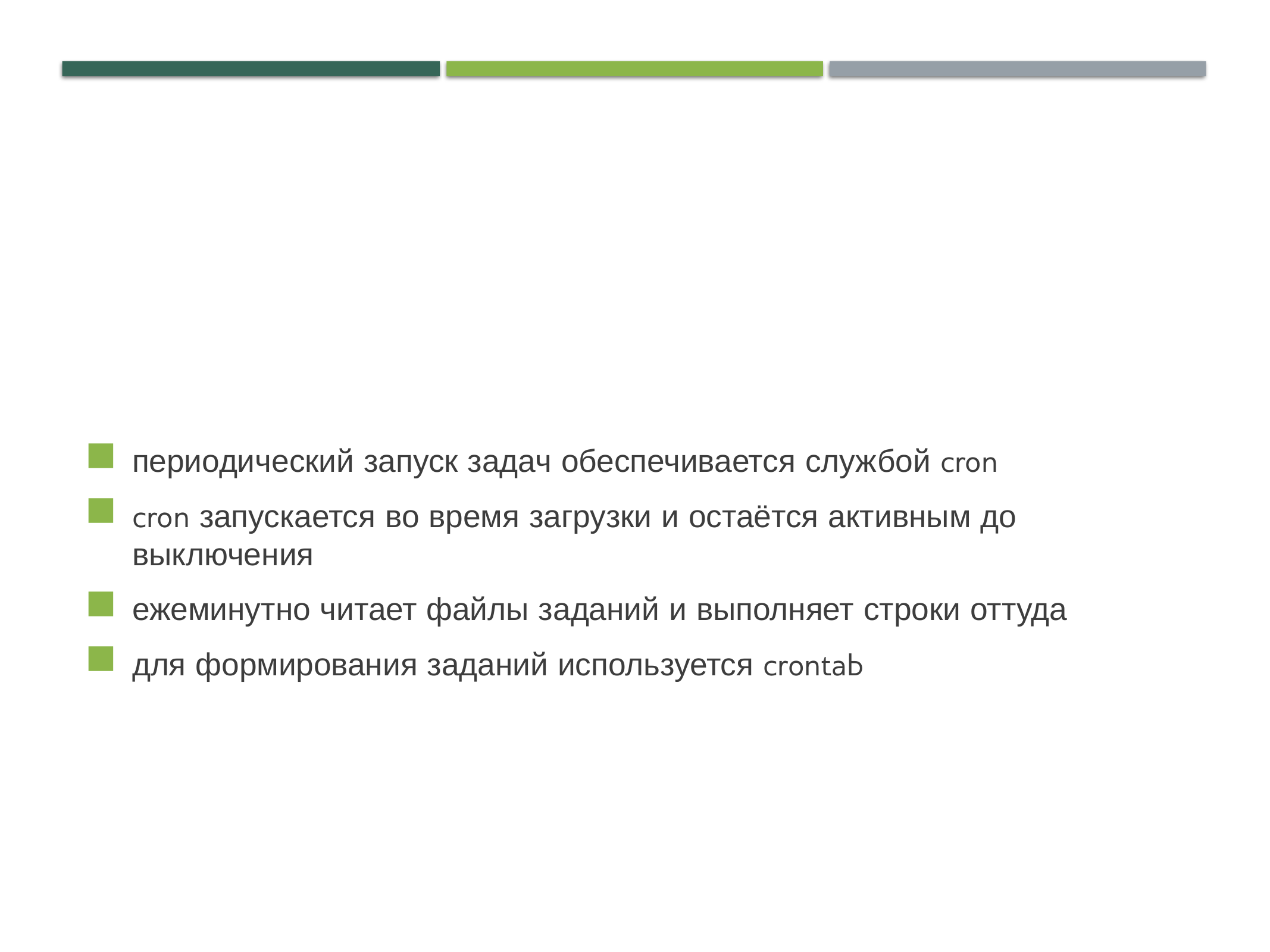

# Запуск по расписанию
периодический запуск задач обеспечивается службой cron
cron запускается во время загрузки и остаётся активным до выключения
ежеминутно читает файлы заданий и выполняет строки оттуда
для формирования заданий используется crontab